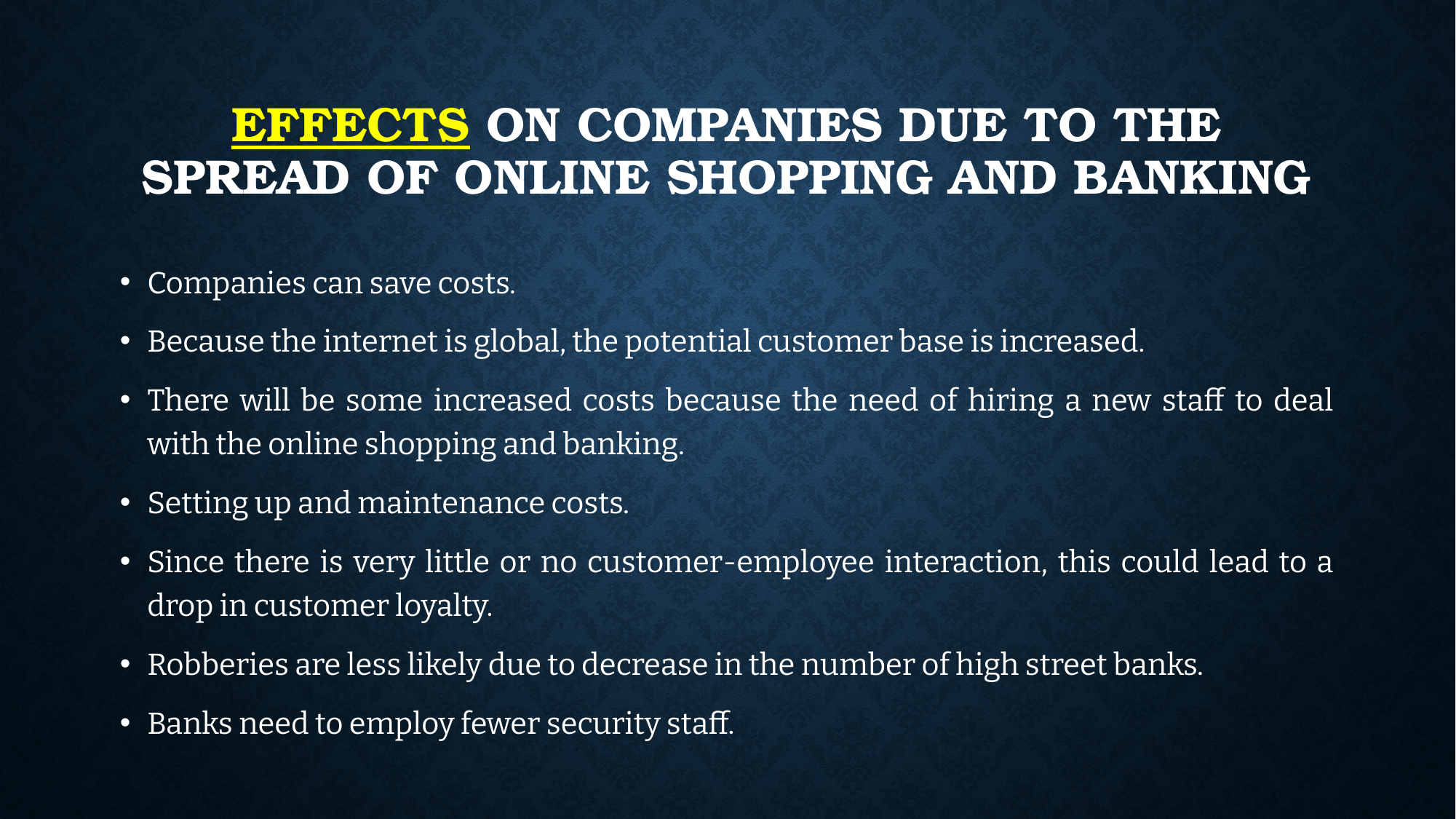

# Effects on companies due to the spread of online shopping and banking
Companies can save costs.
Because the internet is global, the potential customer base is increased.
There will be some increased costs because the need of hiring a new staff to deal with the online shopping and banking.
Setting up and maintenance costs.
Since there is very little or no customer-employee interaction, this could lead to a drop in customer loyalty.
Robberies are less likely due to decrease in the number of high street banks.
Banks need to employ fewer security staff.